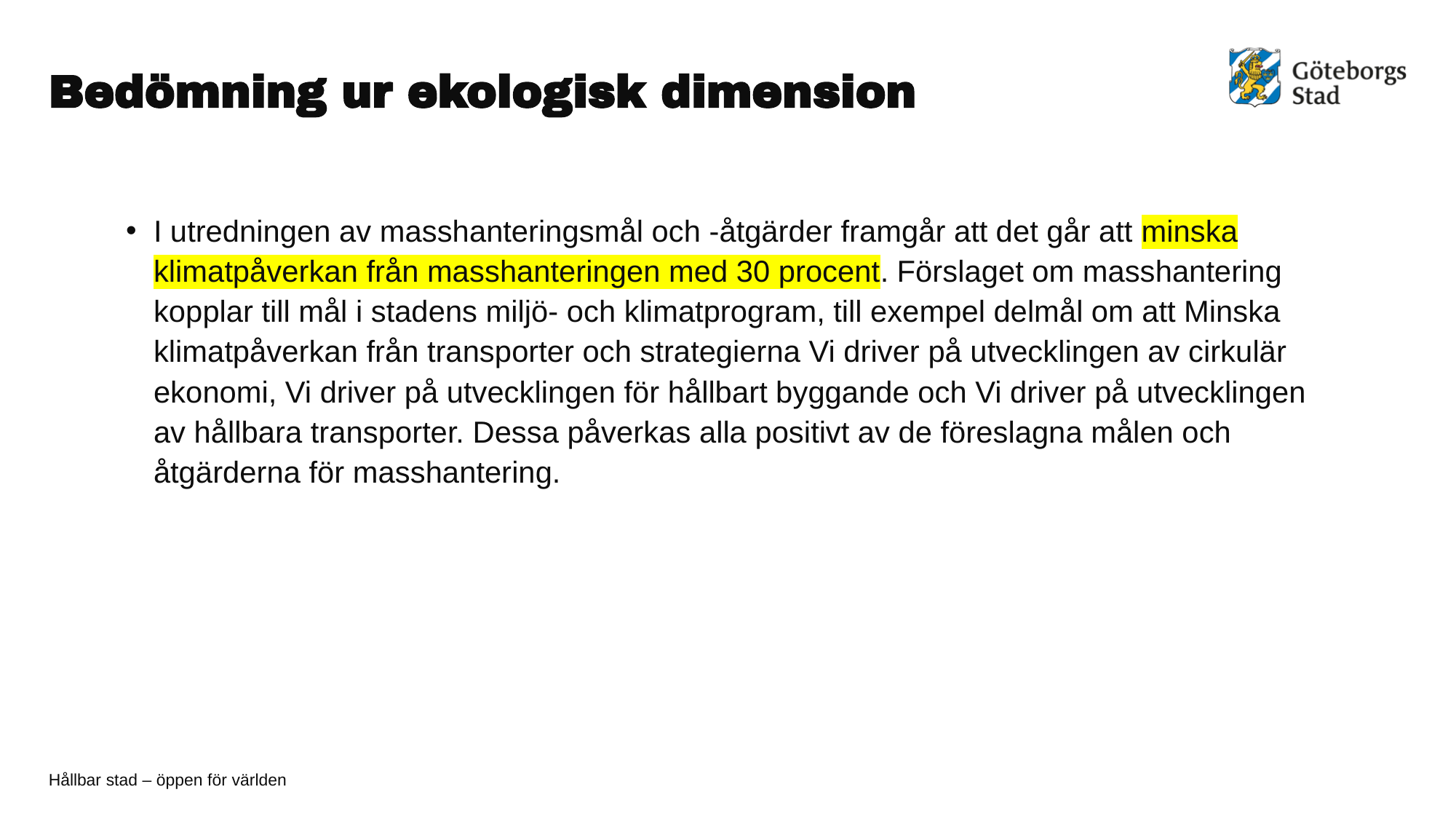

# Bedömning ur ekologisk dimension
I utredningen av masshanteringsmål och -åtgärder framgår att det går att minska klimatpåverkan från masshanteringen med 30 procent. Förslaget om masshantering kopplar till mål i stadens miljö- och klimatprogram, till exempel delmål om att Minska klimatpåverkan från transporter och strategierna Vi driver på utvecklingen av cirkulär ekonomi, Vi driver på utvecklingen för hållbart byggande och Vi driver på utvecklingen av hållbara transporter. Dessa påverkas alla positivt av de föreslagna målen och åtgärderna för masshantering.